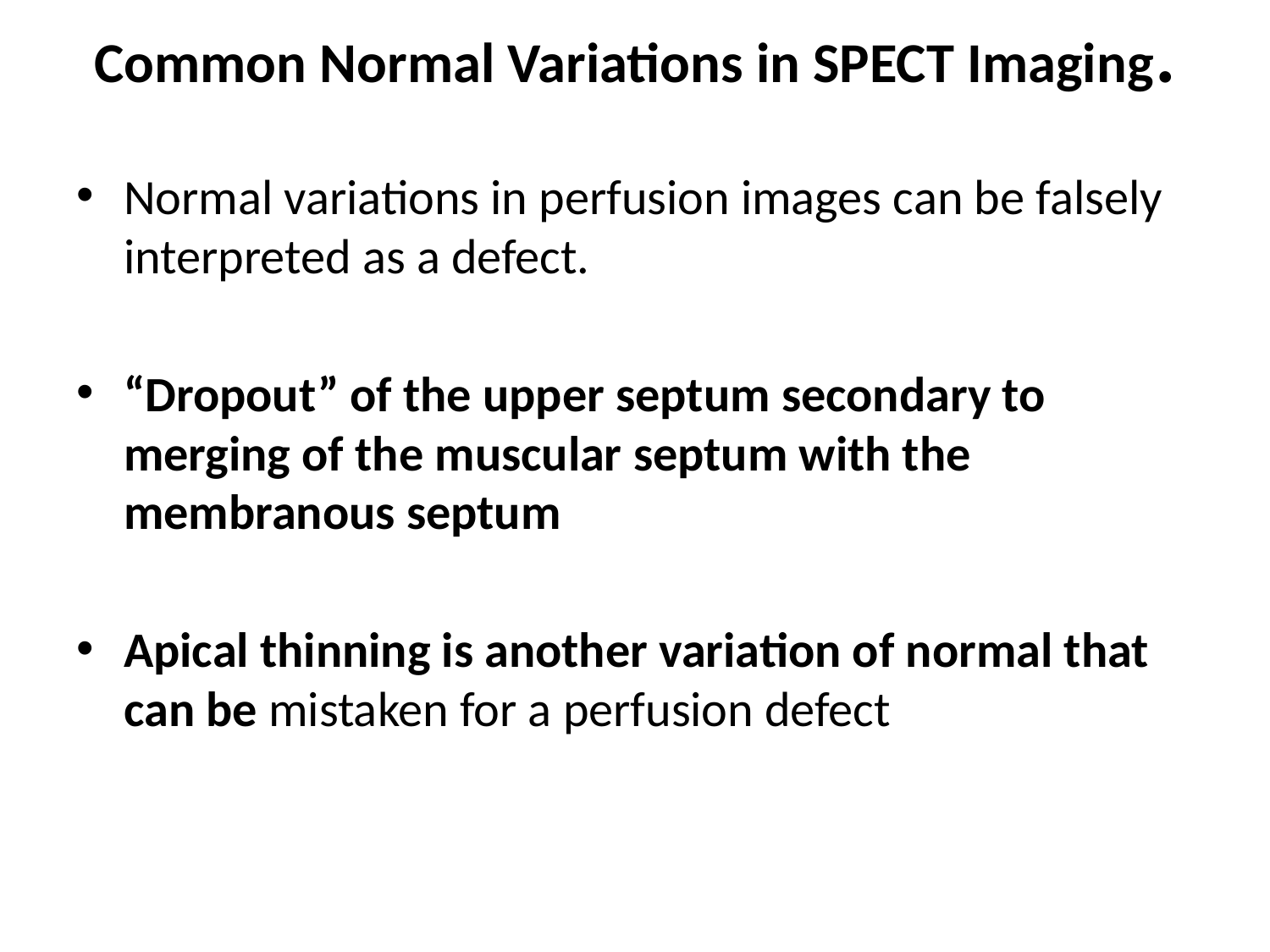

# Common Normal Variations in SPECT Imaging.
Normal variations in perfusion images can be falsely interpreted as a defect.

“Dropout” of the upper septum secondary to merging of the muscular septum with the membranous septum

Apical thinning is another variation of normal that can be mistaken for a perfusion defect